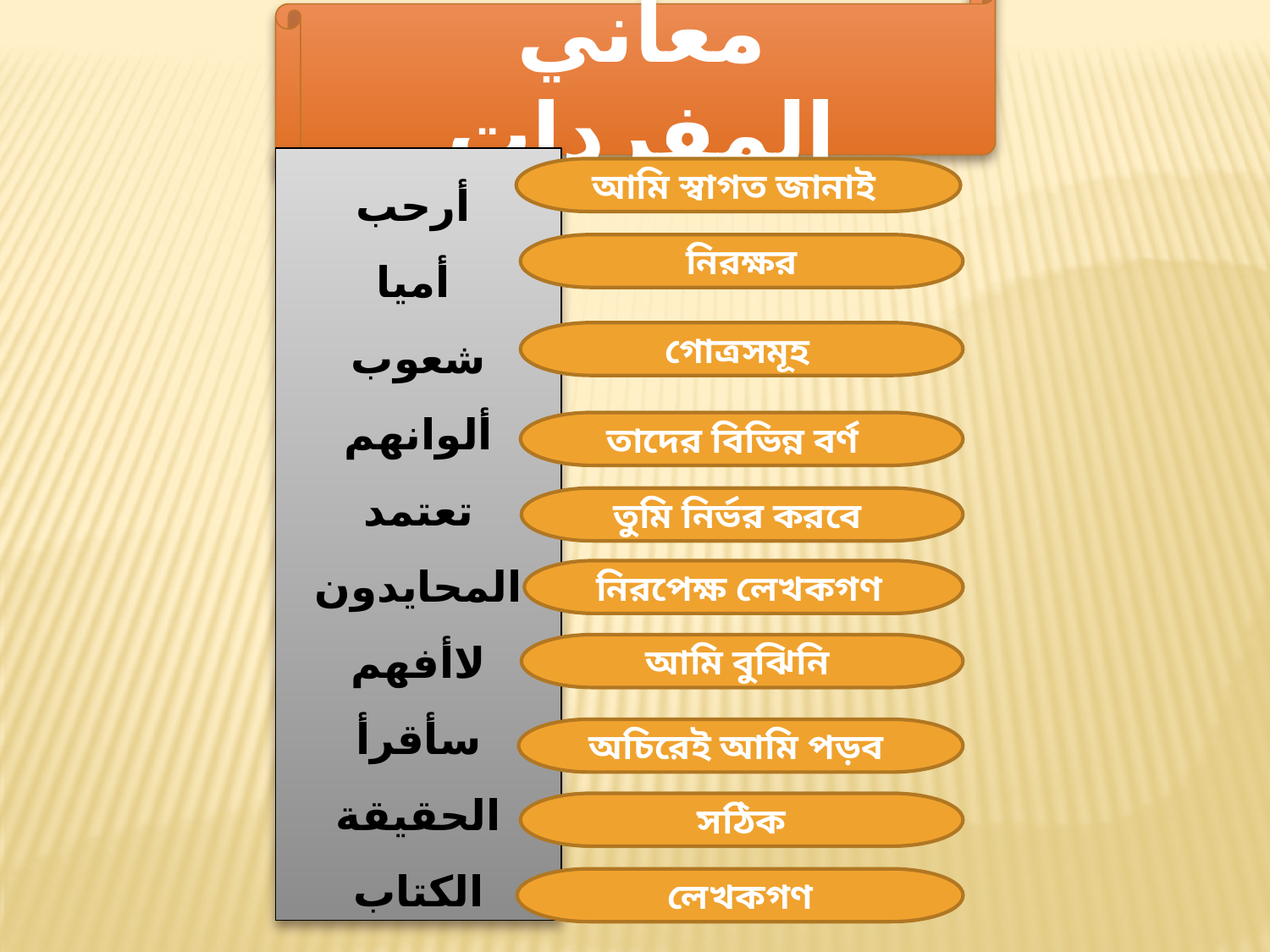

معاني المفردات
أرحب
أميا
شعوب
ألوانهم
تعتمد
المحايدون
لاأفهم
سأقرأ
الحقيقة
الكتاب
আমি স্বাগত জানাই
নিরক্ষর
গোত্রসমূহ
তাদের বিভিন্ন বর্ণ
তুমি নির্ভর করবে
নিরপেক্ষ লেখকগণ
আমি বুঝিনি
অচিরেই আমি পড়ব
সঠিক
লেখকগণ